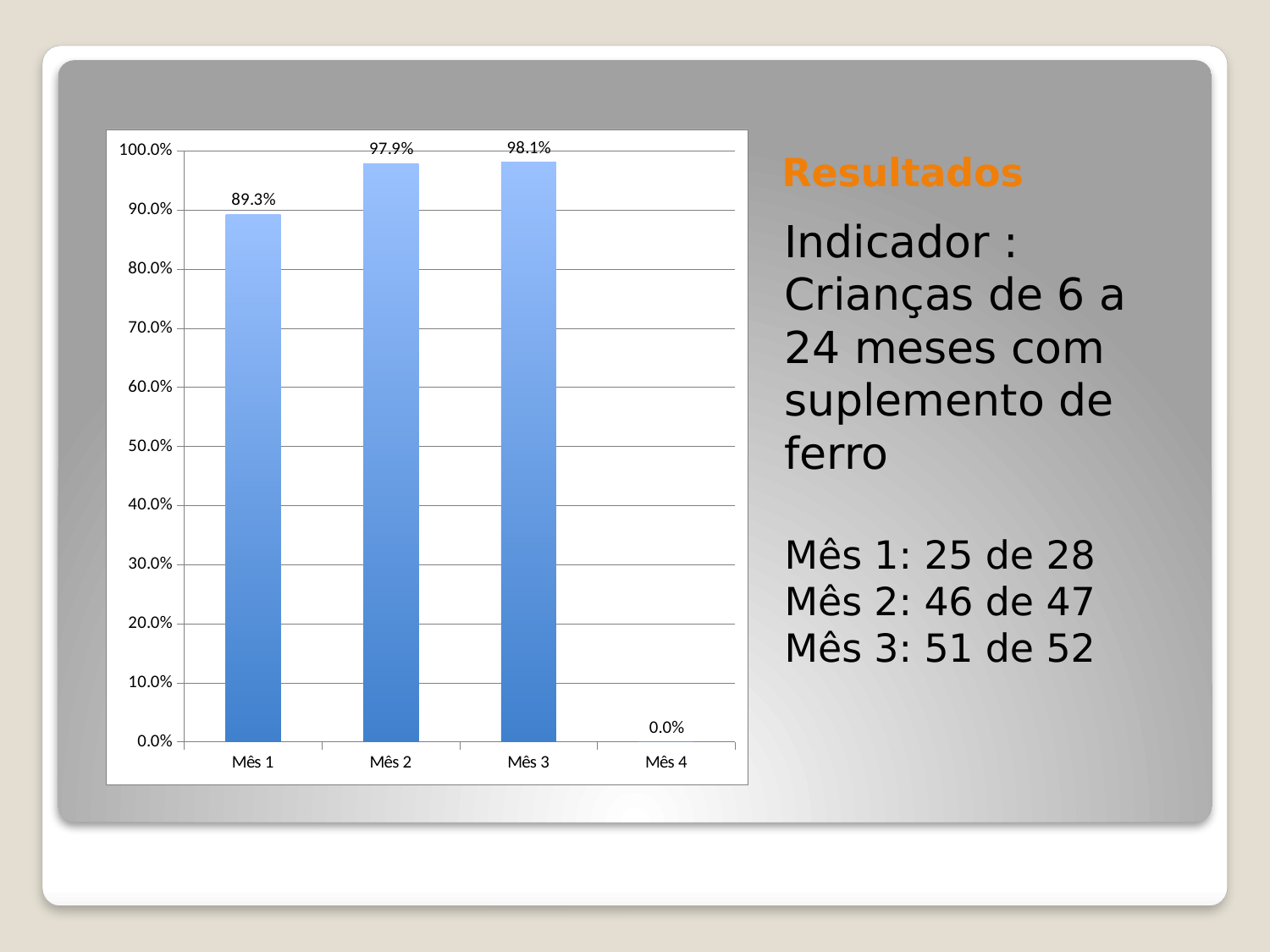

# Resultados

### Chart

| Category | Proporção de crianças de 6 a 24 meses com suplementação de ferro |
|---|---|
| Mês 1 | 0.8928571428571429 |
| Mês 2 | 0.9787234042553191 |
| Mês 3 | 0.9807692307692307 |
| Mês 4 | 0.0 |
Indicador : Crianças de 6 a 24 meses com suplemento de ferro

Mês 1: 25 de 28
Mês 2: 46 de 47
Mês 3: 51 de 52